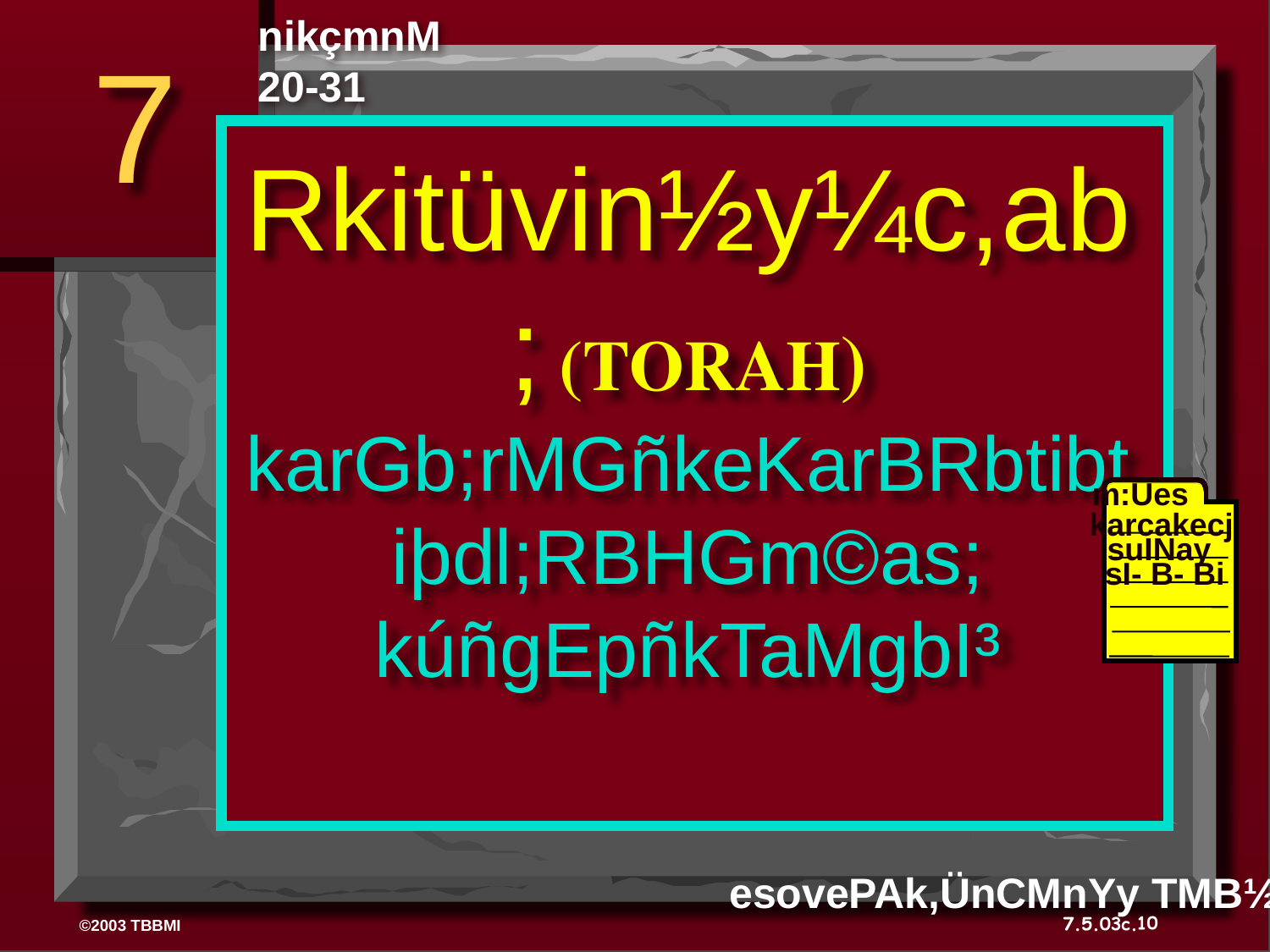

nikçmnM 20-31

7

Rkitüvin½y¼c,ab; (TORAH)
karGb;rMGñkeKarBRbtibtiþdl;RBHGm©as; kúñgEpñkTaMgbI³

m:Ues

karcakecj

suINay

sI- B- Bi

40

esovePAk,ÜnCMnYy TMB½r> 29-31
10